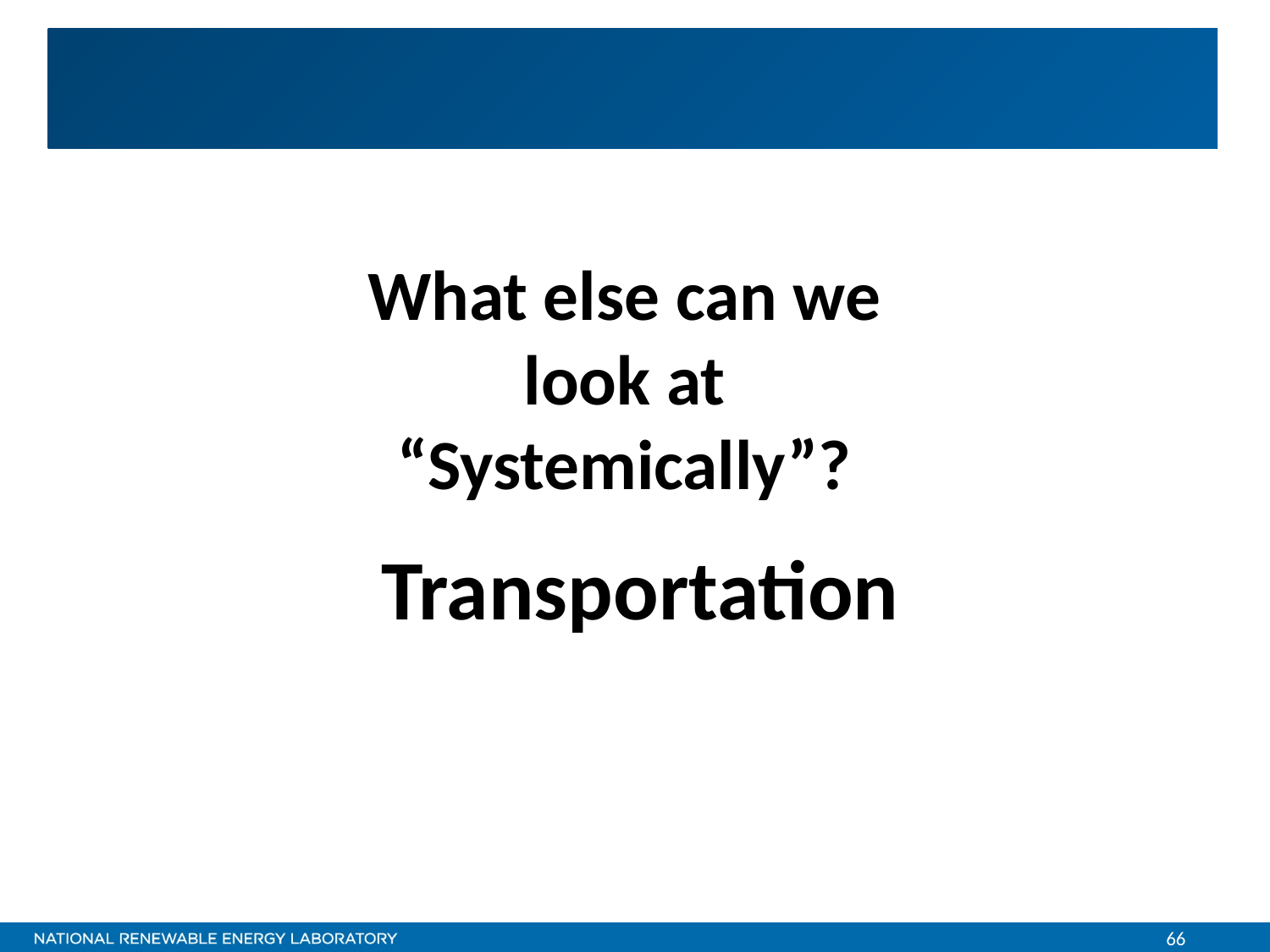

What else can we look at “Systemically”?
Transportation